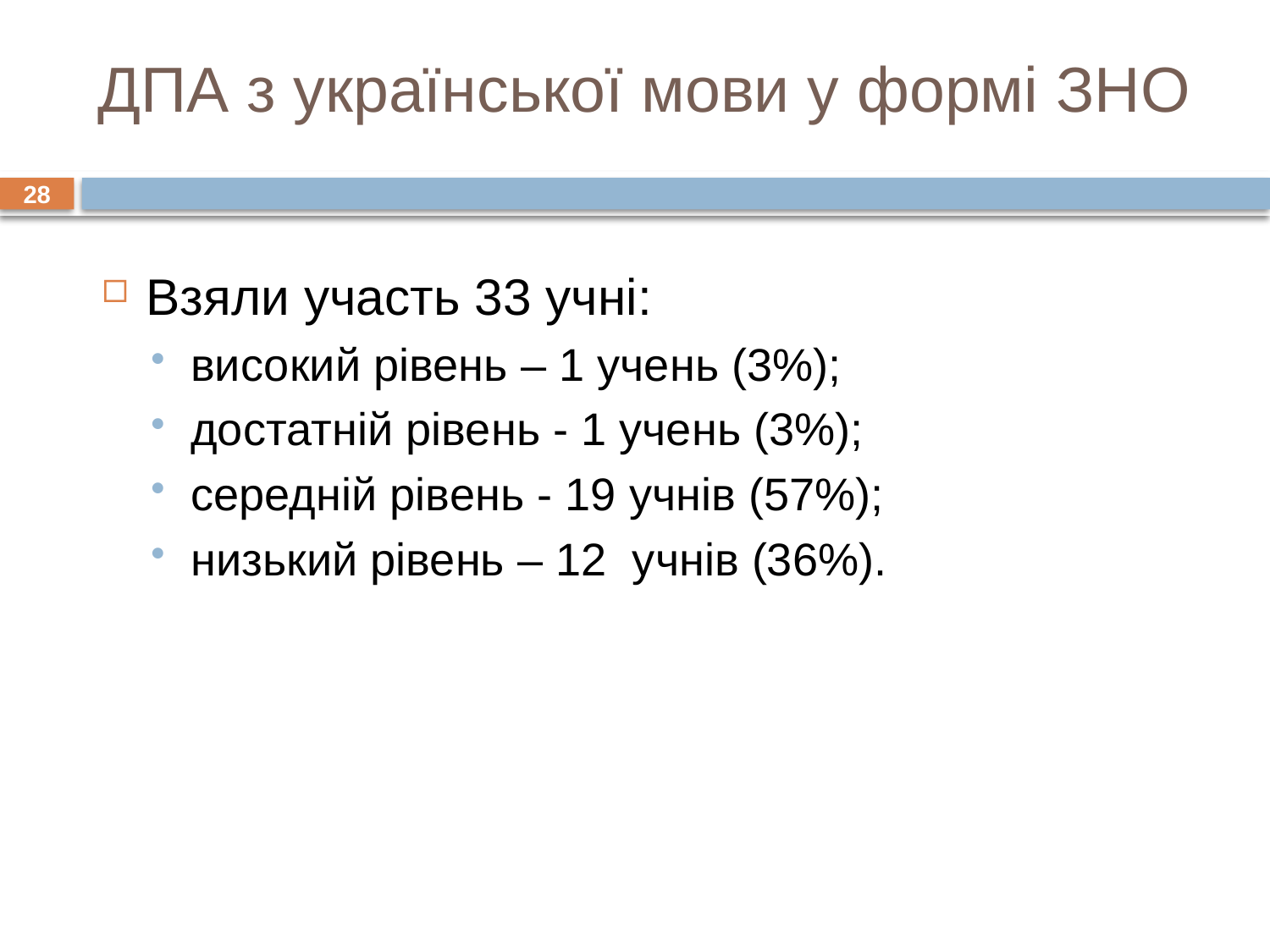

# ДПА з української мови у формі ЗНО
28
Взяли участь 33 учні:
високий рівень – 1 учень (3%);
достатній рівень - 1 учень (3%);
середній рівень - 19 учнів (57%);
низький рівень – 12  учнів (36%).